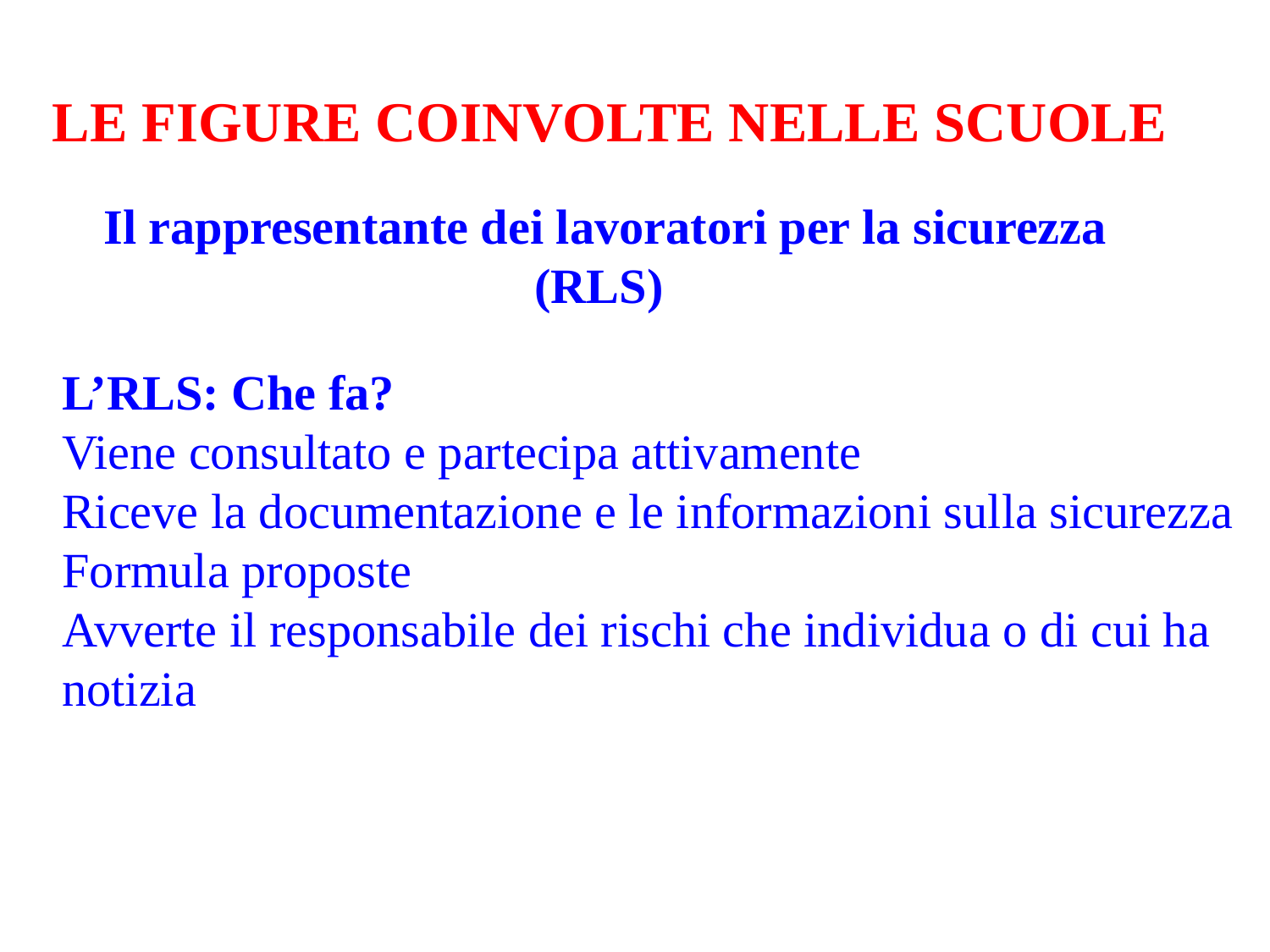

LE FIGURE COINVOLTE NELLE SCUOLE

Il rappresentante dei lavoratori per la sicurezza (RLS)
L’RLS: Che fa?
Viene consultato e partecipa attivamente
Riceve la documentazione e le informazioni sulla sicurezza
Formula proposte
Avverte il responsabile dei rischi che individua o di cui ha notizia
#